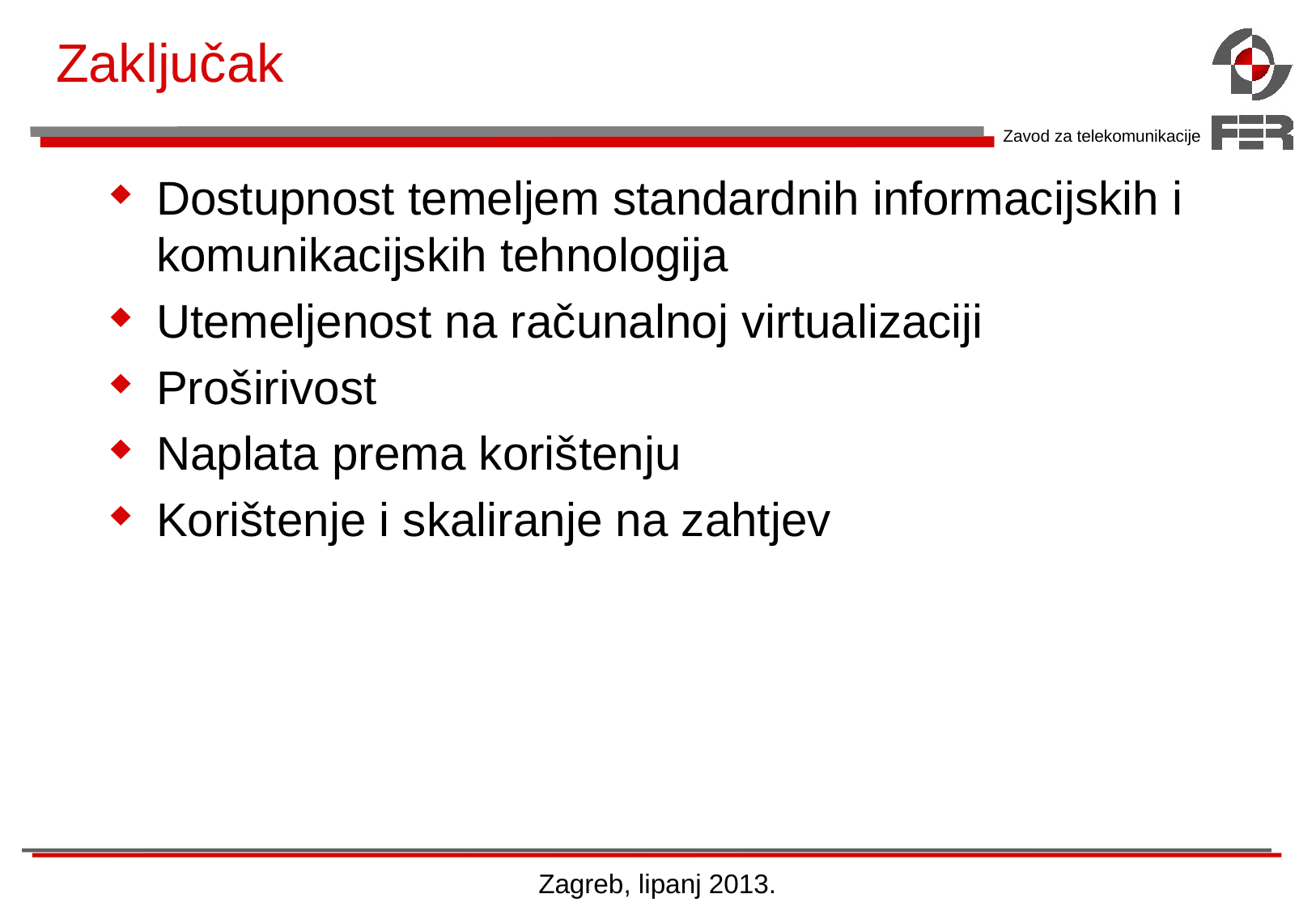

# Zaključak
Dostupnost temeljem standardnih informacijskih i komunikacijskih tehnologija
Utemeljenost na računalnoj virtualizaciji
Proširivost
Naplata prema korištenju
Korištenje i skaliranje na zahtjev
Zagreb, lipanj 2013.